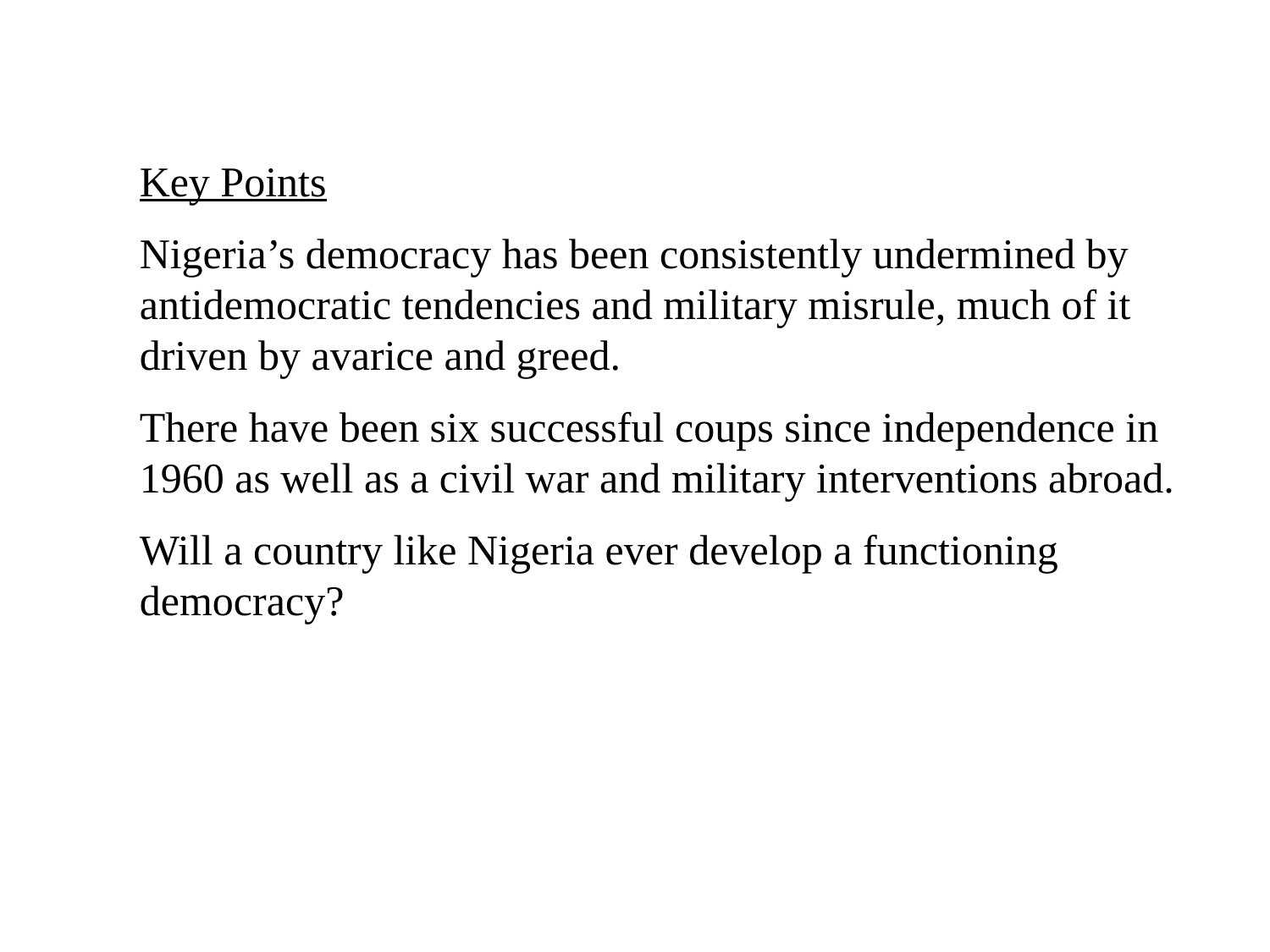

Key Points
Nigeria’s democracy has been consistently undermined by antidemocratic tendencies and military misrule, much of it driven by avarice and greed.
There have been six successful coups since independence in 1960 as well as a civil war and military interventions abroad.
Will a country like Nigeria ever develop a functioning democracy?